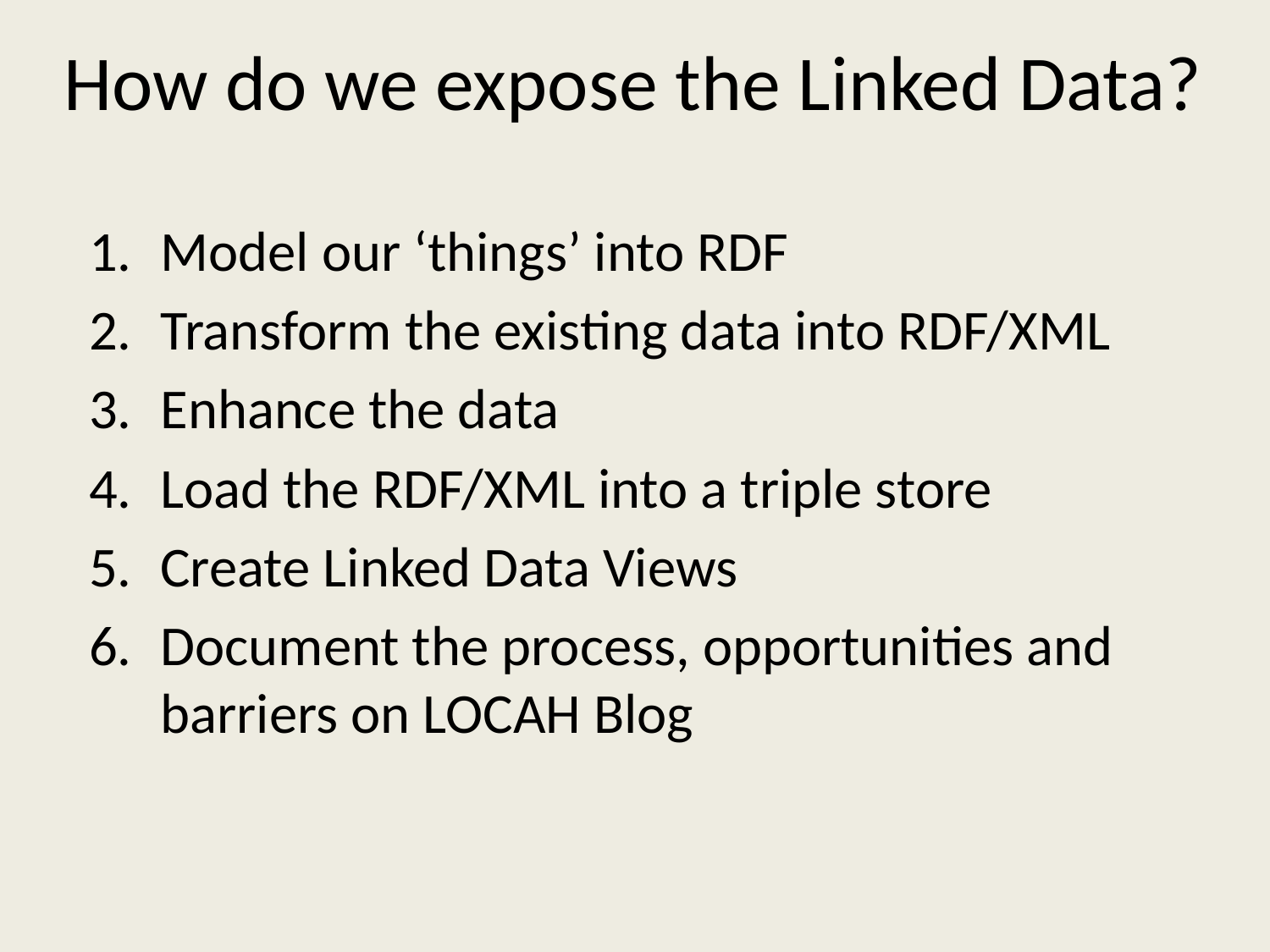

# How do we expose the Linked Data?
Model our ‘things’ into RDF
Transform the existing data into RDF/XML
Enhance the data
Load the RDF/XML into a triple store
Create Linked Data Views
Document the process, opportunities and barriers on LOCAH Blog